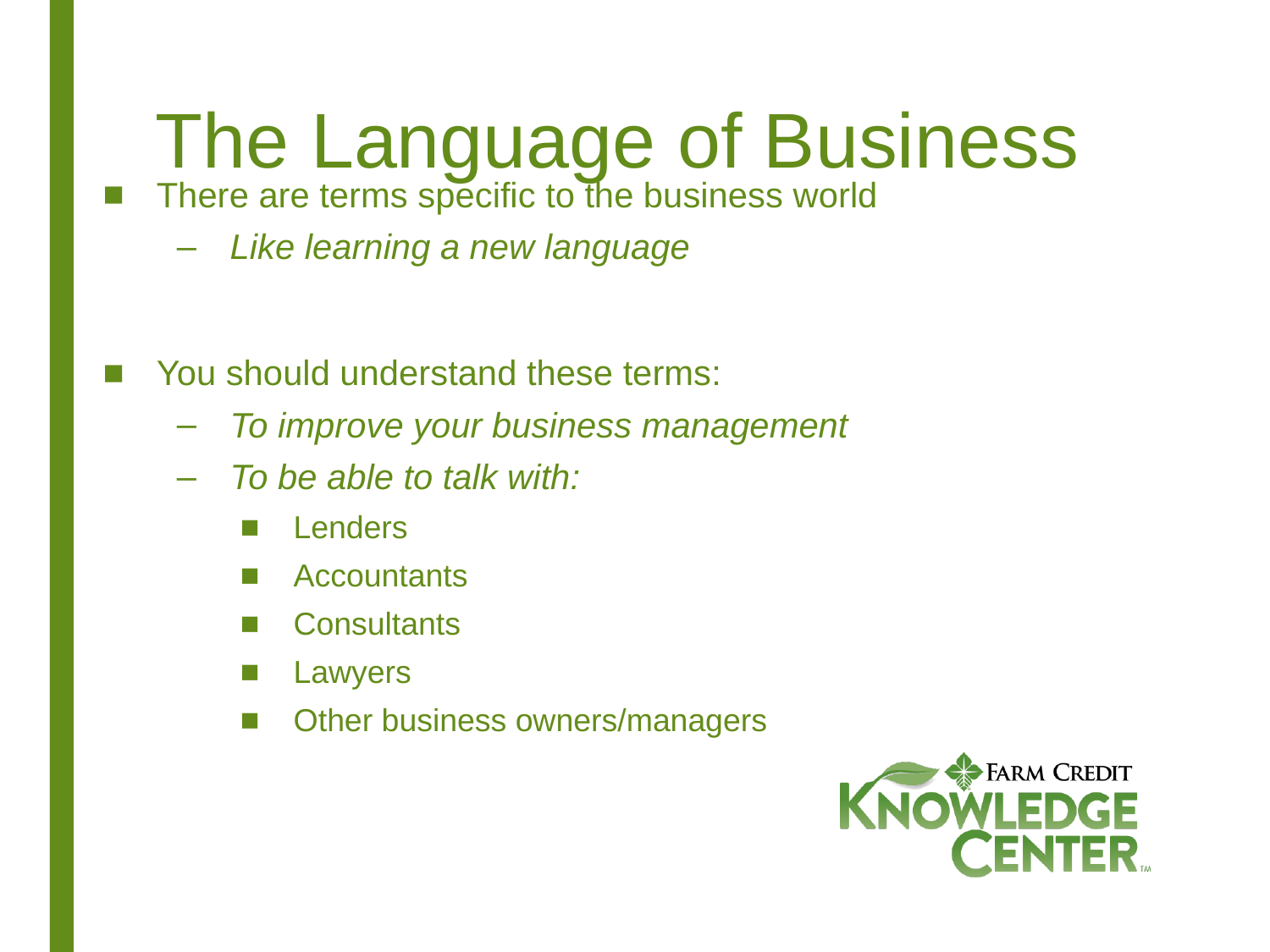

# The Language of Business
There are terms specific to the business world
Like learning a new language

You should understand these terms:
To improve your business management
To be able to talk with:
Lenders
Accountants
Consultants
Lawyers
Other business owners/managers